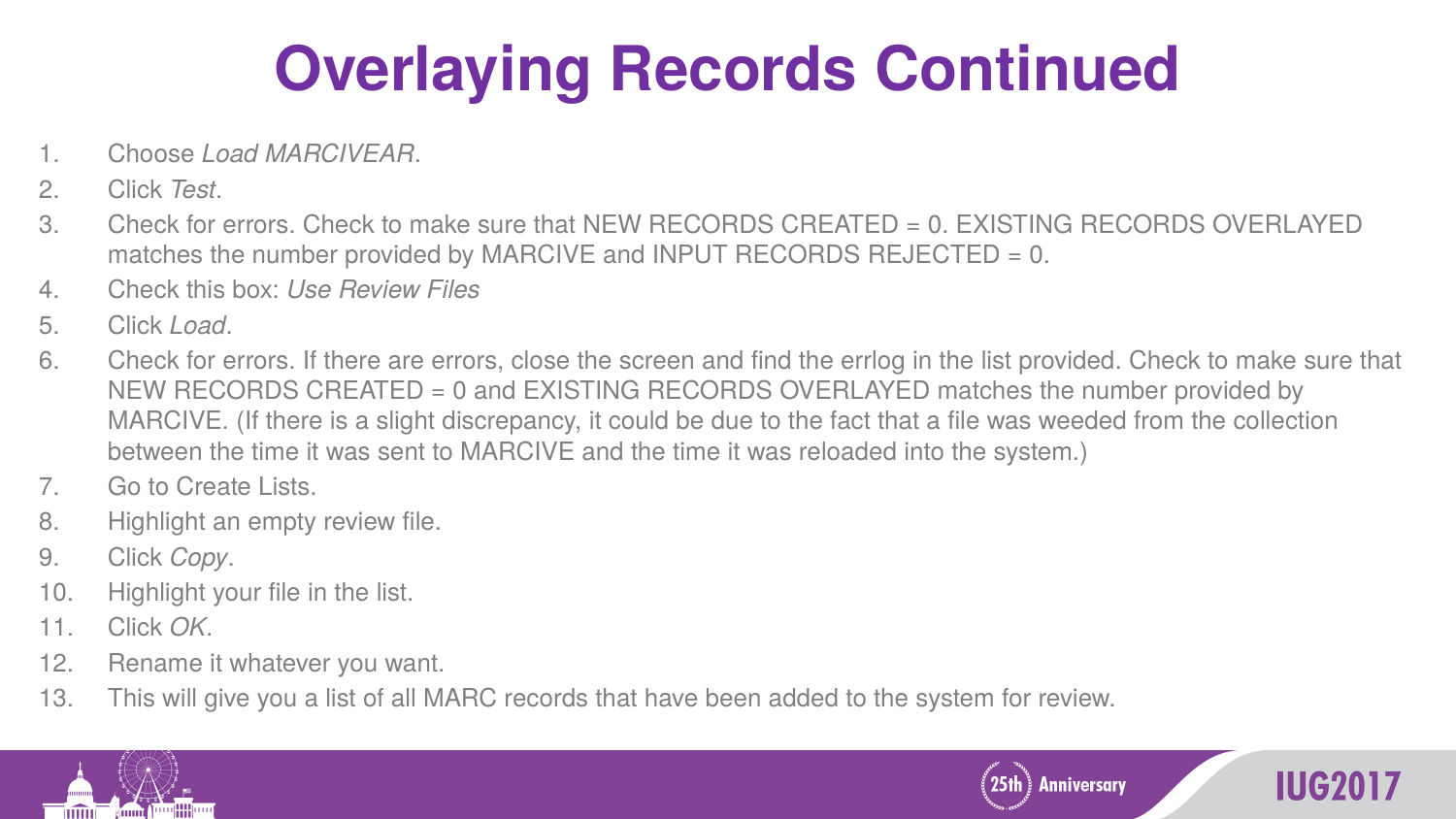

# Overlaying Records Continued
Choose Load MARCIVEAR.
Click Test.
Check for errors. Check to make sure that NEW RECORDS CREATED = 0. EXISTING RECORDS OVERLAYED matches the number provided by MARCIVE and INPUT RECORDS REJECTED = 0.
Check this box: Use Review Files
Click Load.
Check for errors. If there are errors, close the screen and find the errlog in the list provided. Check to make sure that NEW RECORDS CREATED = 0 and EXISTING RECORDS OVERLAYED matches the number provided by MARCIVE. (If there is a slight discrepancy, it could be due to the fact that a file was weeded from the collection between the time it was sent to MARCIVE and the time it was reloaded into the system.)
Go to Create Lists.
Highlight an empty review file.
Click Copy.
Highlight your file in the list.
Click OK.
Rename it whatever you want.
This will give you a list of all MARC records that have been added to the system for review.